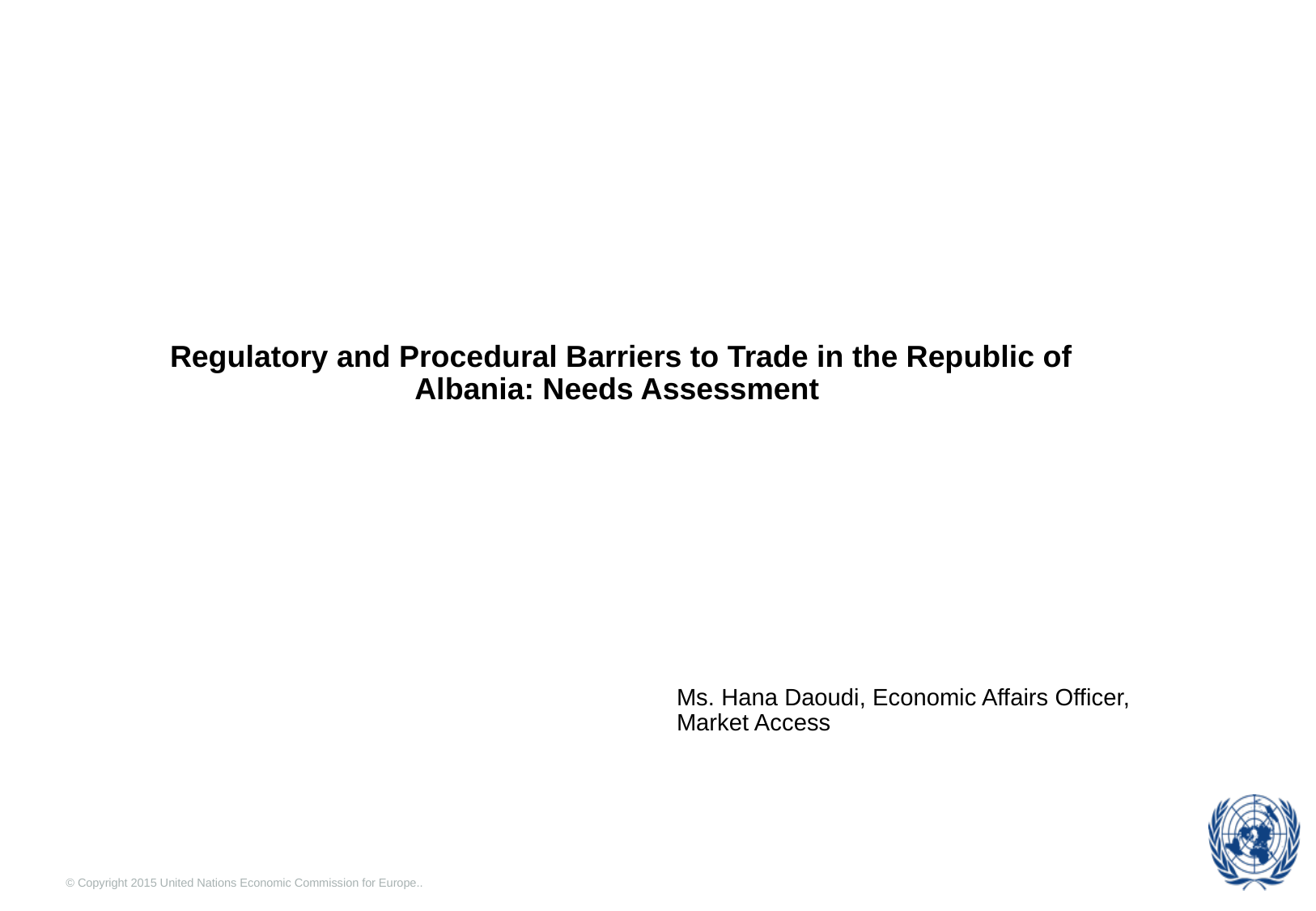

Regulatory and Procedural Barriers to Trade in the Republic of Albania: Needs Assessment

Ms. Hana Daoudi, Economic Affairs Officer, Market Access